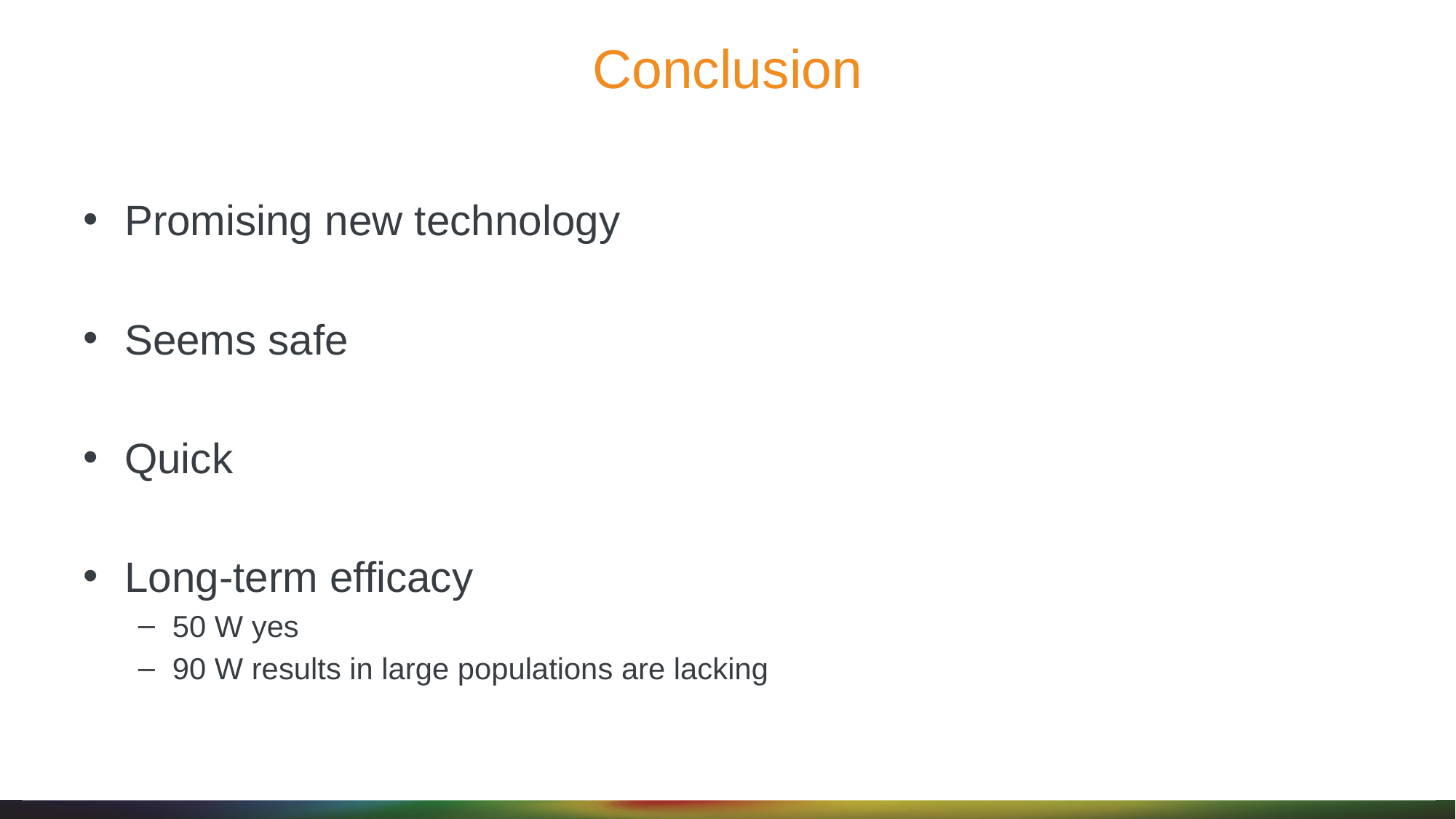

# Conclusion
Promising new technology

Seems safe

Quick

Long-term efficacy
50 W yes
90 W results in large populations are lacking